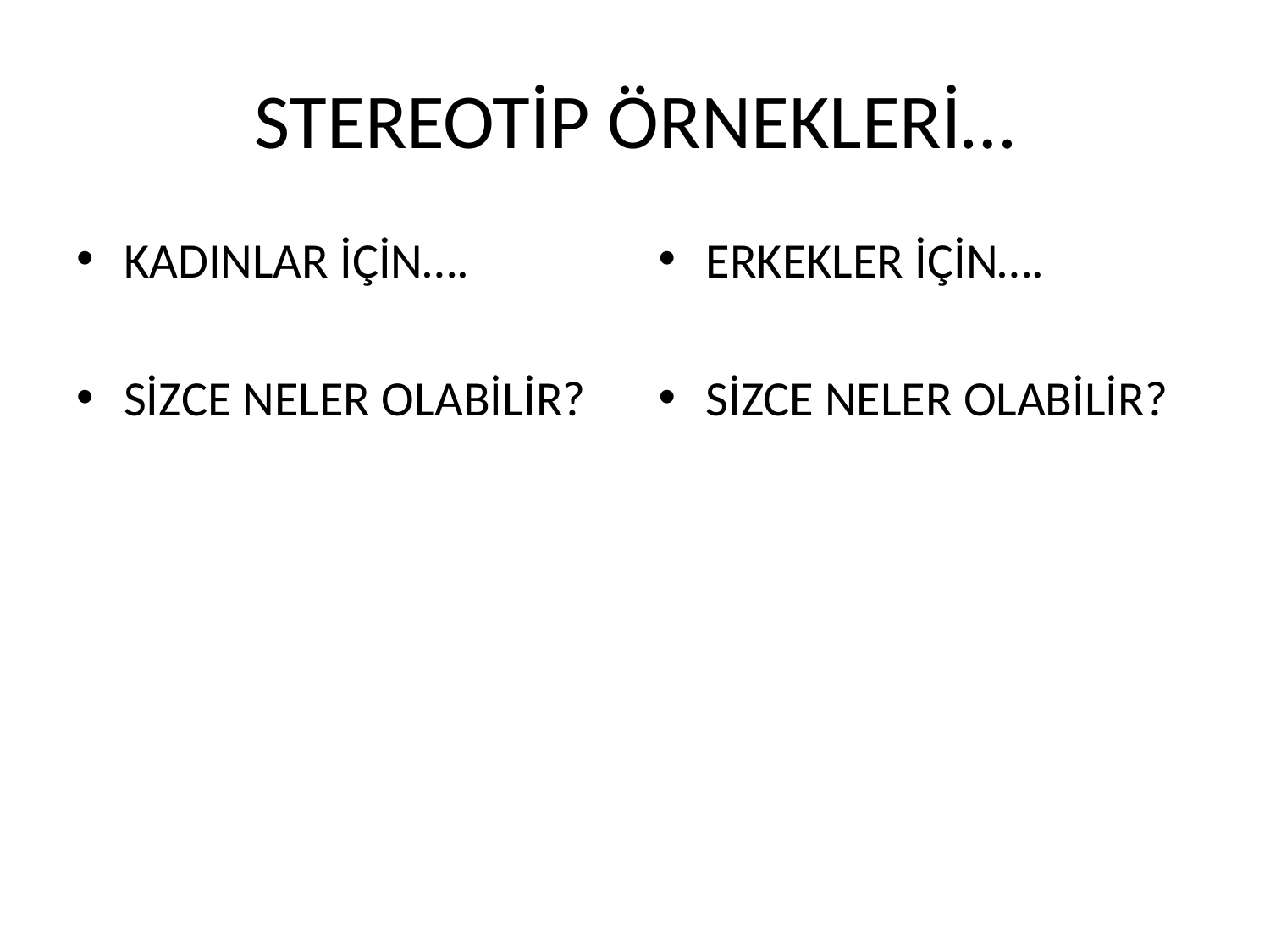

# STEREOTİP ÖRNEKLERİ…
KADINLAR İÇİN….

SİZCE NELER OLABİLİR?
ERKEKLER İÇİN….

SİZCE NELER OLABİLİR?